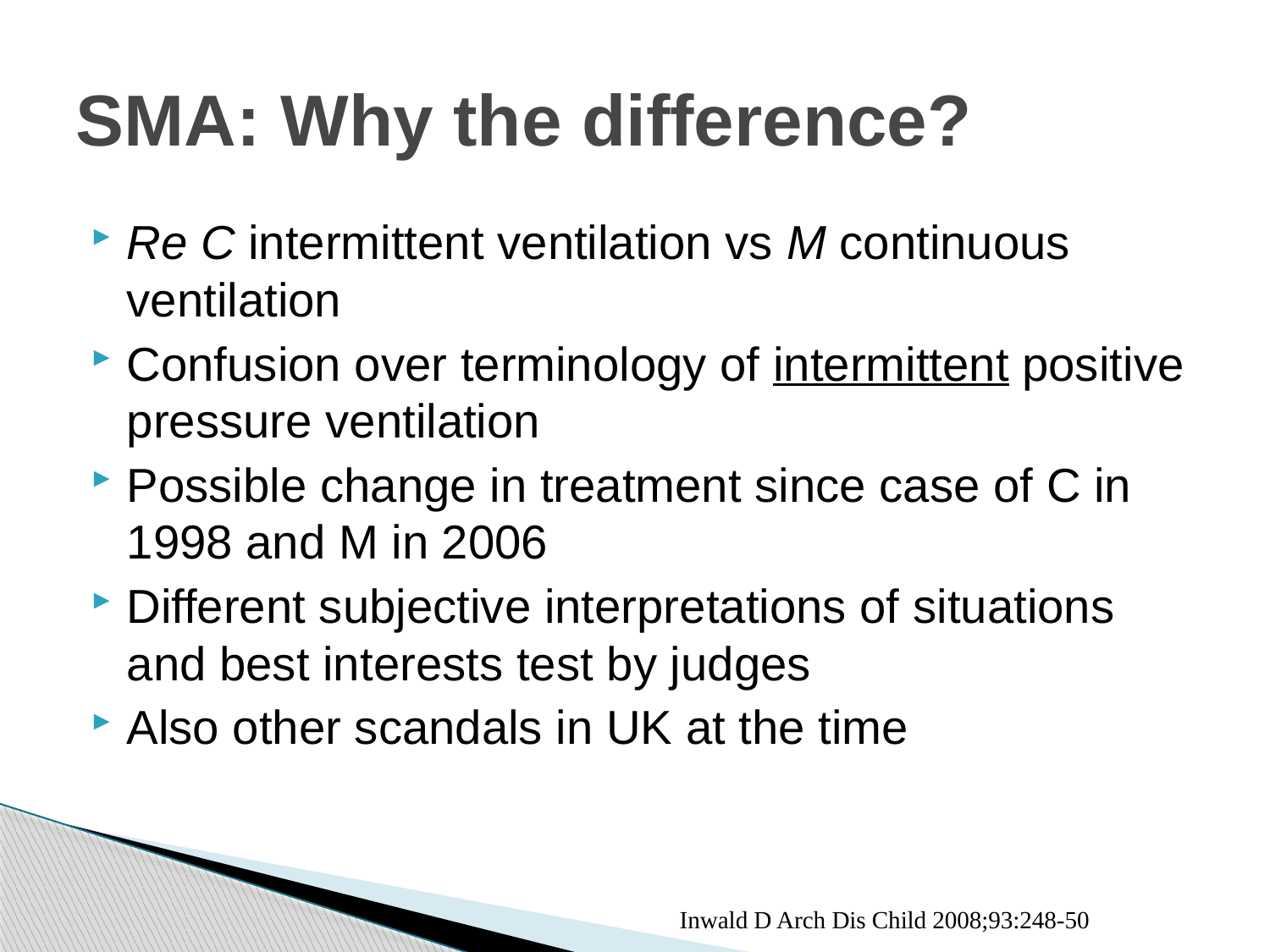

# SMA: Why the difference?
Re C intermittent ventilation vs M continuous ventilation
Confusion over terminology of intermittent positive pressure ventilation
Possible change in treatment since case of C in 1998 and M in 2006
Different subjective interpretations of situations and best interests test by judges
Also other scandals in UK at the time
Inwald D Arch Dis Child 2008;93:248-50